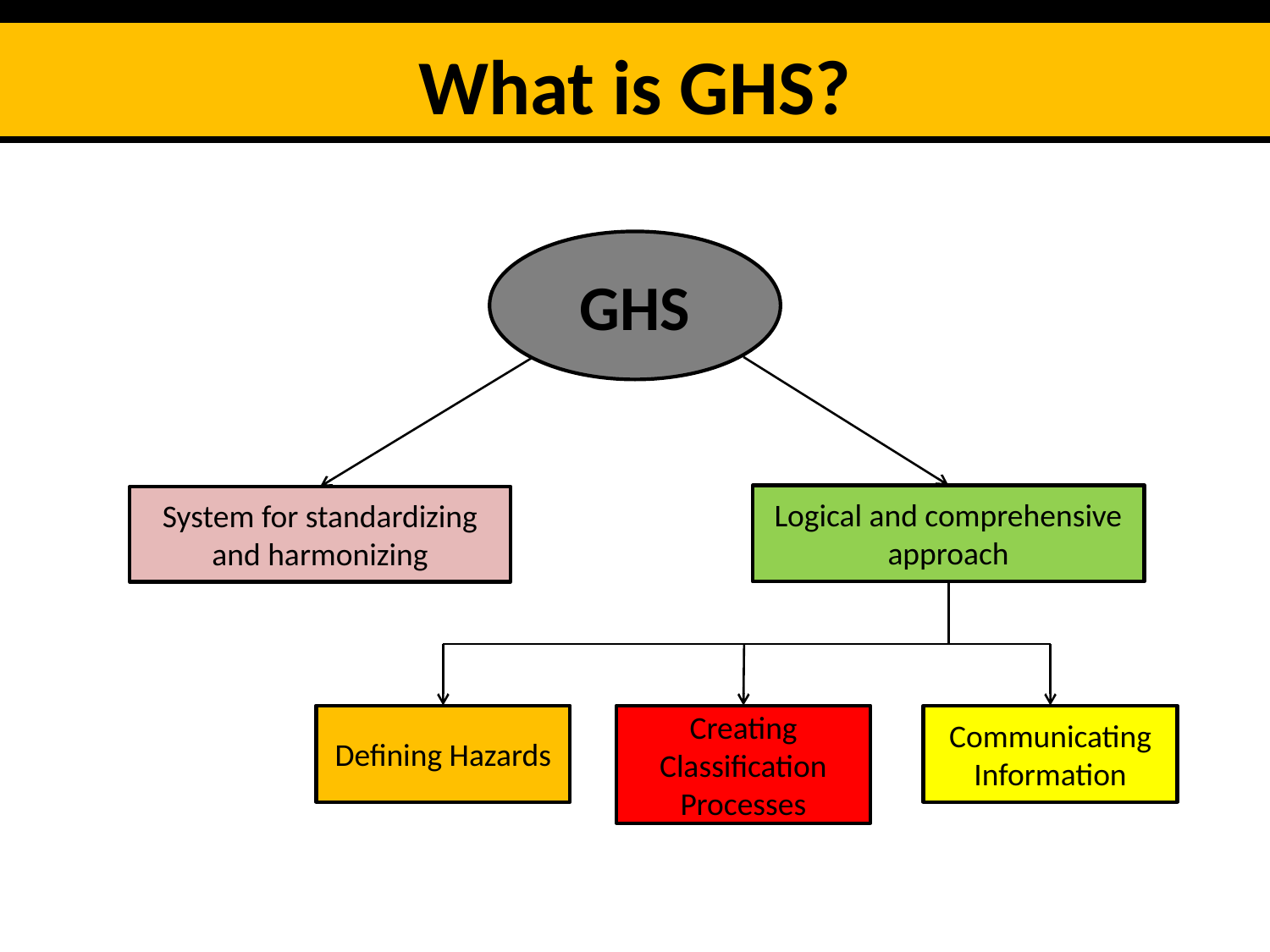

What is GHS?
GHS
Logical and comprehensive approach
System for standardizing and harmonizing
Communicating Information
Defining Hazards
Creating Classification Processes